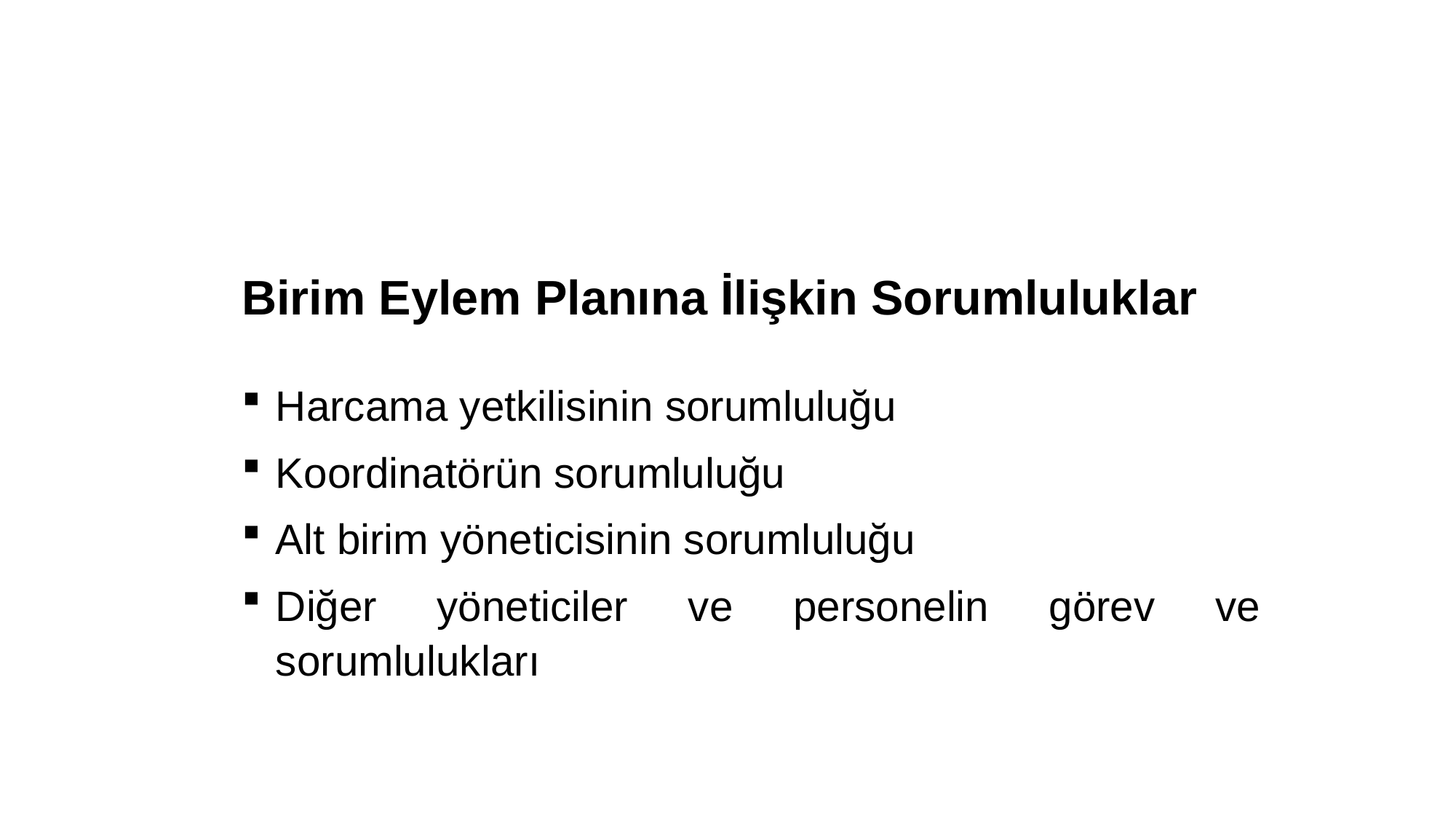

Birim Eylem Planına İlişkin Sorumluluklar

Harcama yetkilisinin sorumluluğu
Koordinatörün sorumluluğu
Alt birim yöneticisinin sorumluluğu
Diğer yöneticiler ve personelin görev ve sorumlulukları